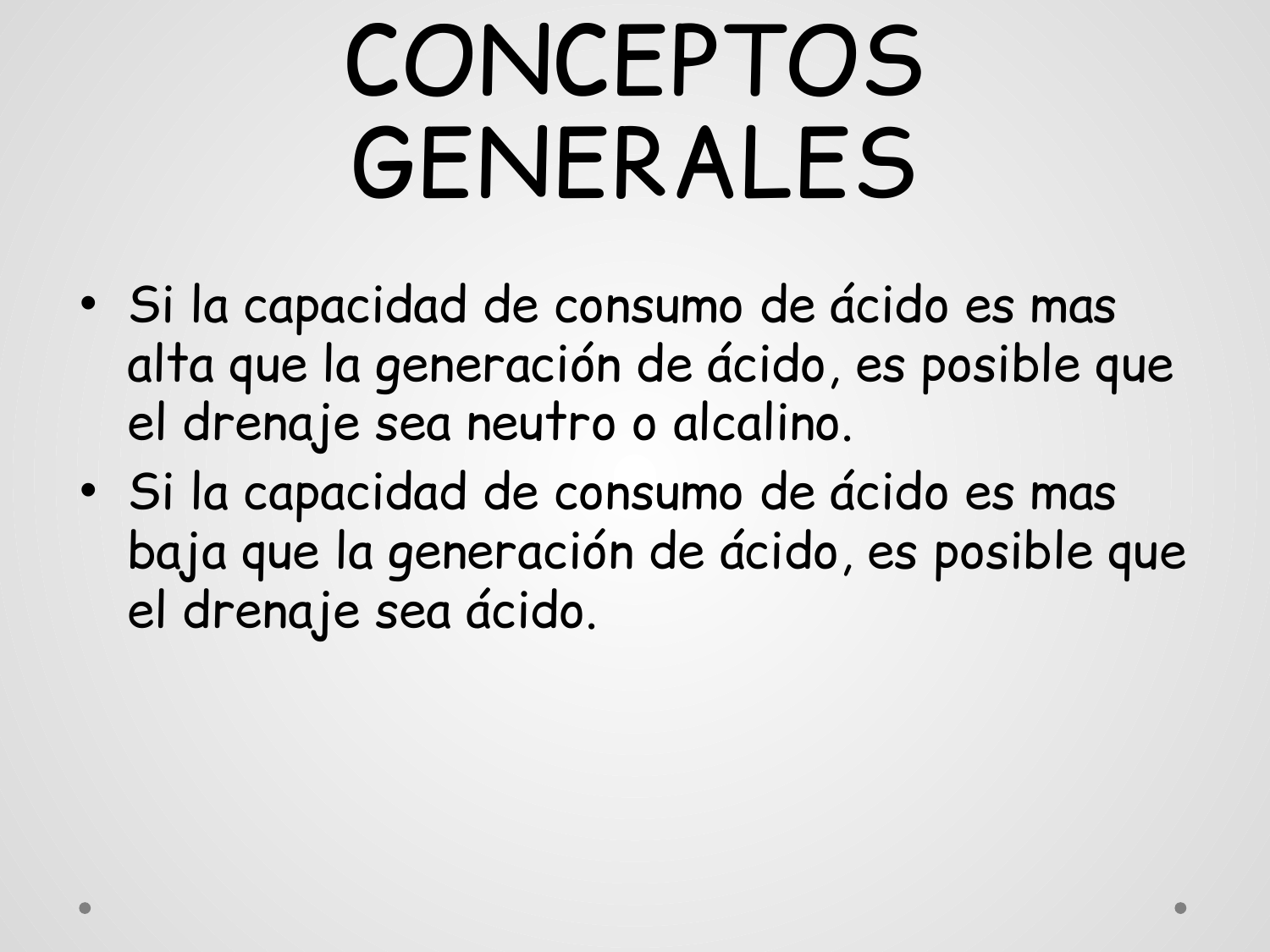

# CONCEPTOS GENERALES
Si la capacidad de consumo de ácido es mas alta que la generación de ácido, es posible que el drenaje sea neutro o alcalino.
Si la capacidad de consumo de ácido es mas baja que la generación de ácido, es posible que el drenaje sea ácido.